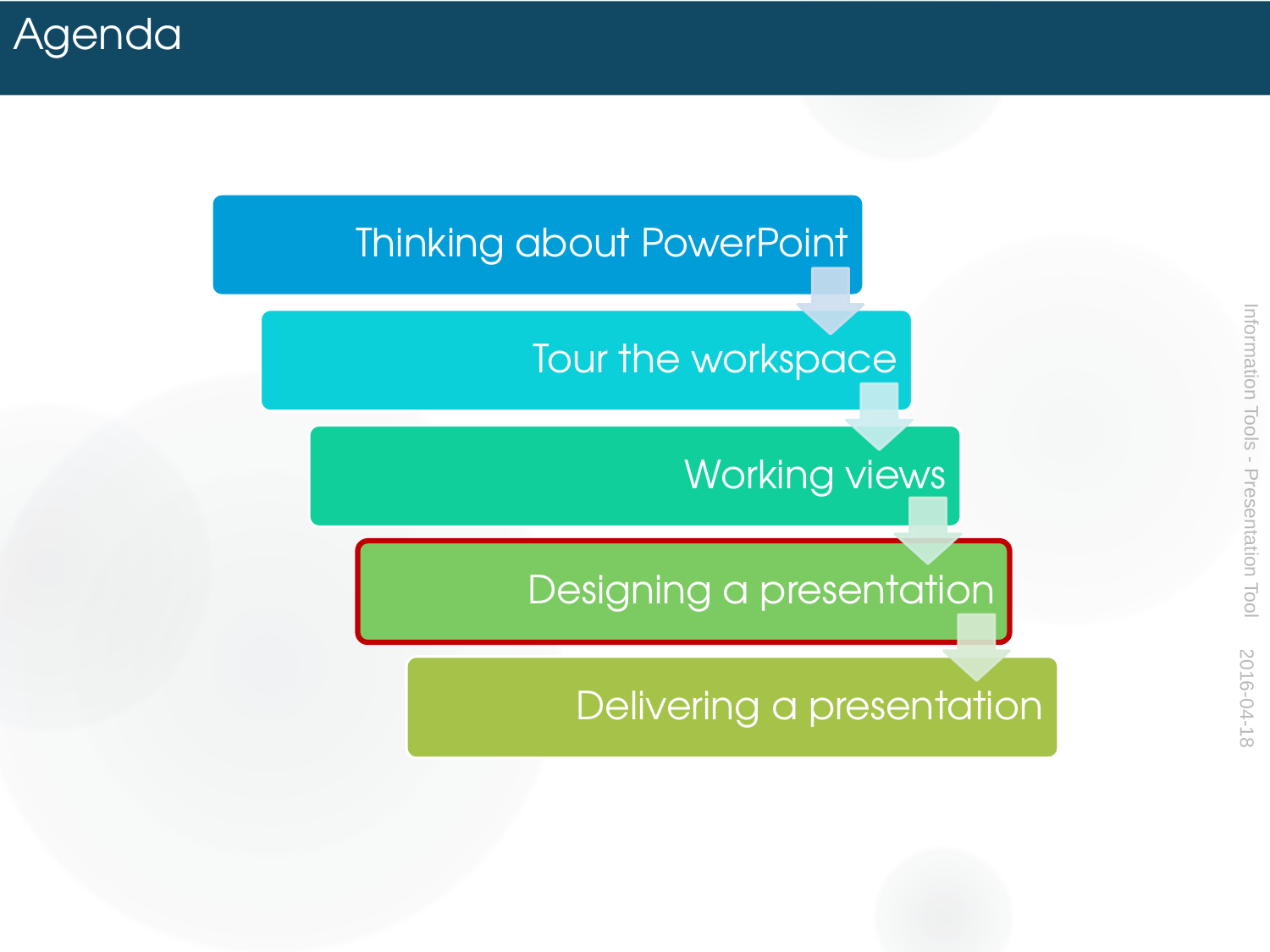

# Agenda
Thinking about PowerPoint
Tour the workspace
Working views
Designing a presentation
Delivering a presentation

Information Tools - Presentation Tool
2016-04-18